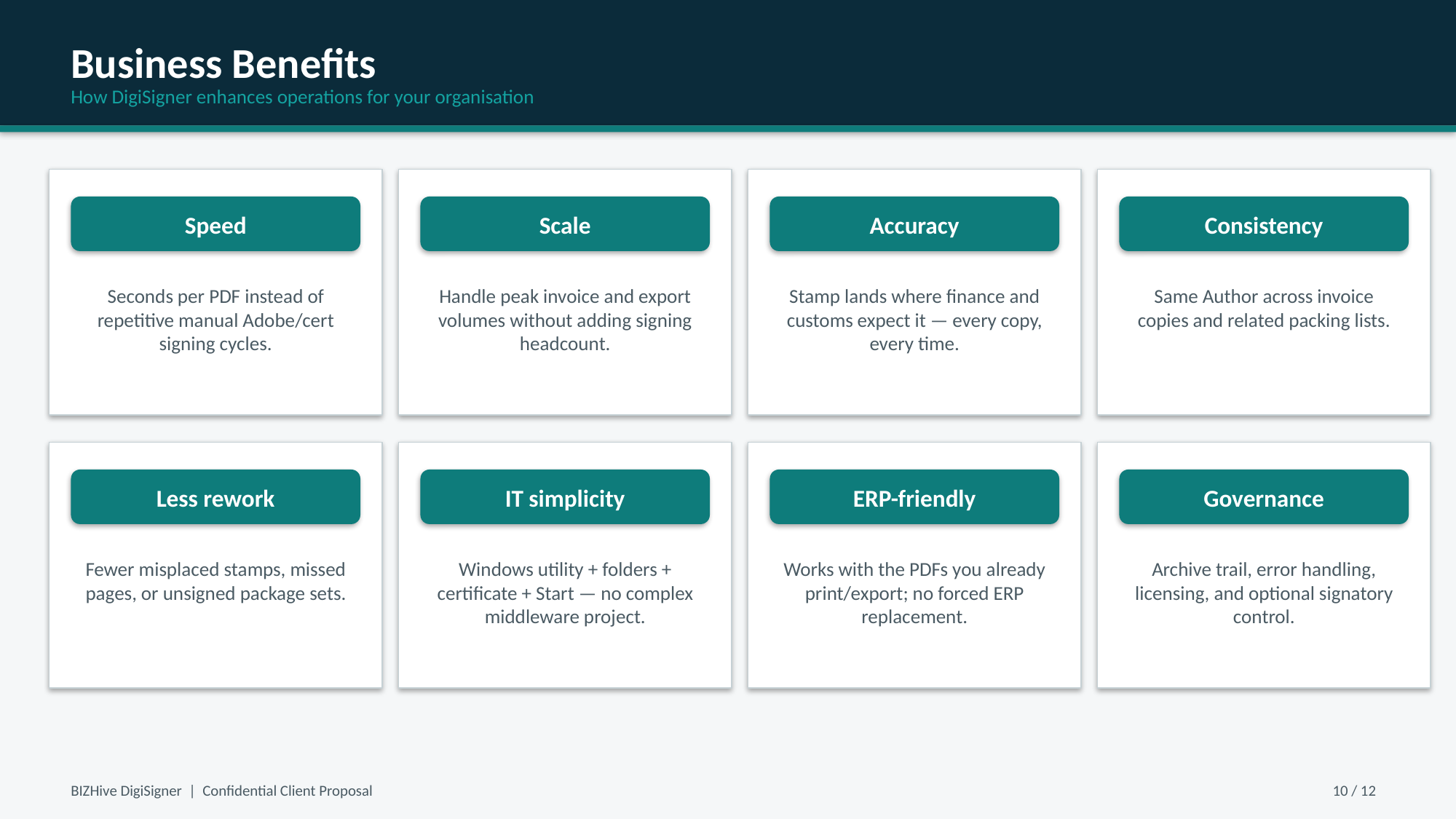

Business Benefits
How DigiSigner enhances operations for your organisation

Speed
Scale
Accuracy
Consistency
Seconds per PDF instead of repetitive manual Adobe/cert signing cycles.
Handle peak invoice and export volumes without adding signing headcount.
Stamp lands where finance and customs expect it — every copy, every time.
Same Author across invoice copies and related packing lists.

Less rework
IT simplicity
ERP-friendly
Governance
Fewer misplaced stamps, missed pages, or unsigned package sets.
Windows utility + folders + certificate + Start — no complex middleware project.
Works with the PDFs you already print/export; no forced ERP replacement.
Archive trail, error handling, licensing, and optional signatory control.
BIZHive DigiSigner  |  Confidential Client Proposal
10 / 12